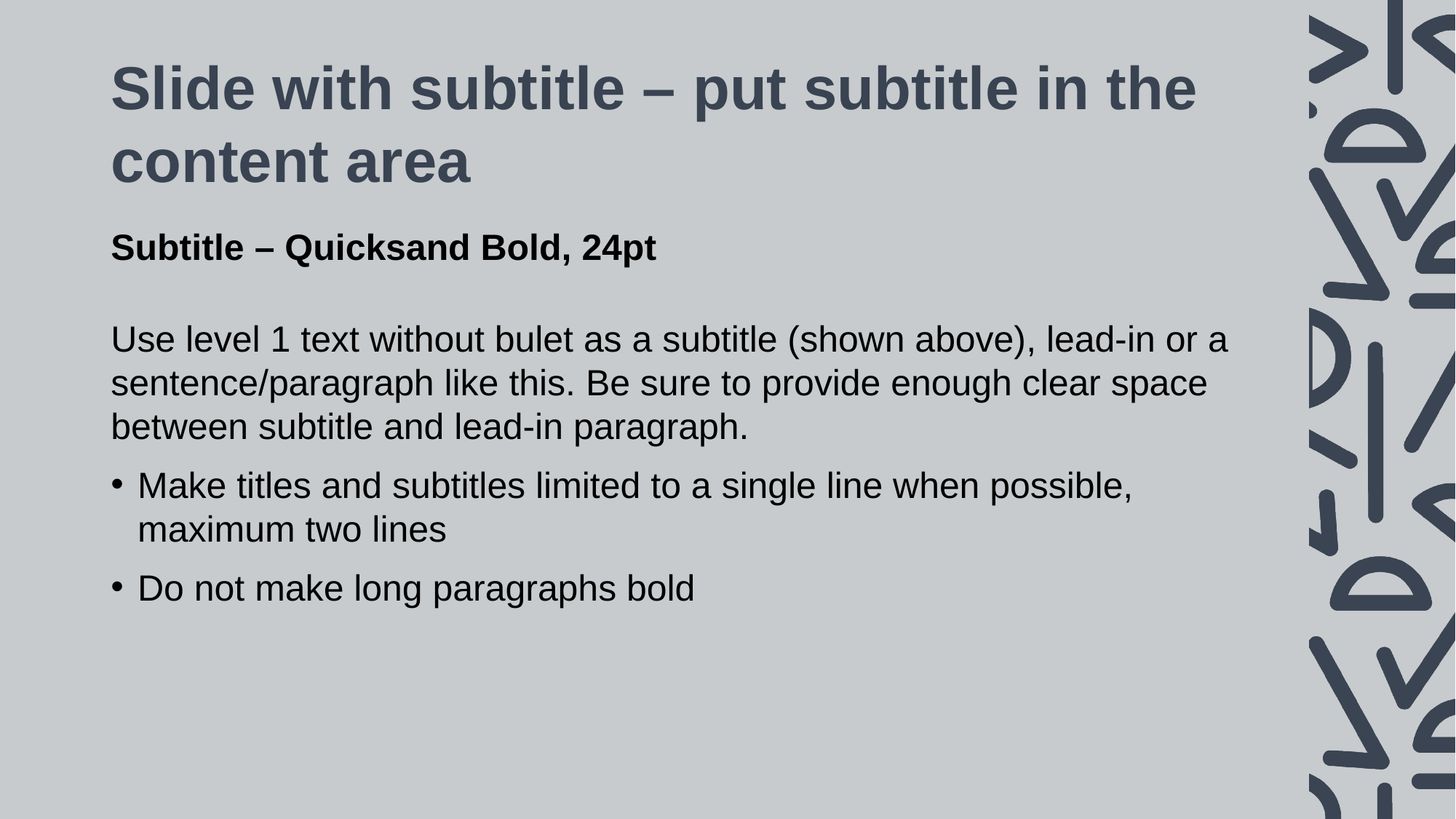

# Slide with subtitle – put subtitle in the content area
Subtitle – Quicksand Bold, 24pt

Use level 1 text without bulet as a subtitle (shown above), lead-in or a sentence/paragraph like this. Be sure to provide enough clear space between subtitle and lead-in paragraph.
Make titles and subtitles limited to a single line when possible, maximum two lines
Do not make long paragraphs bold